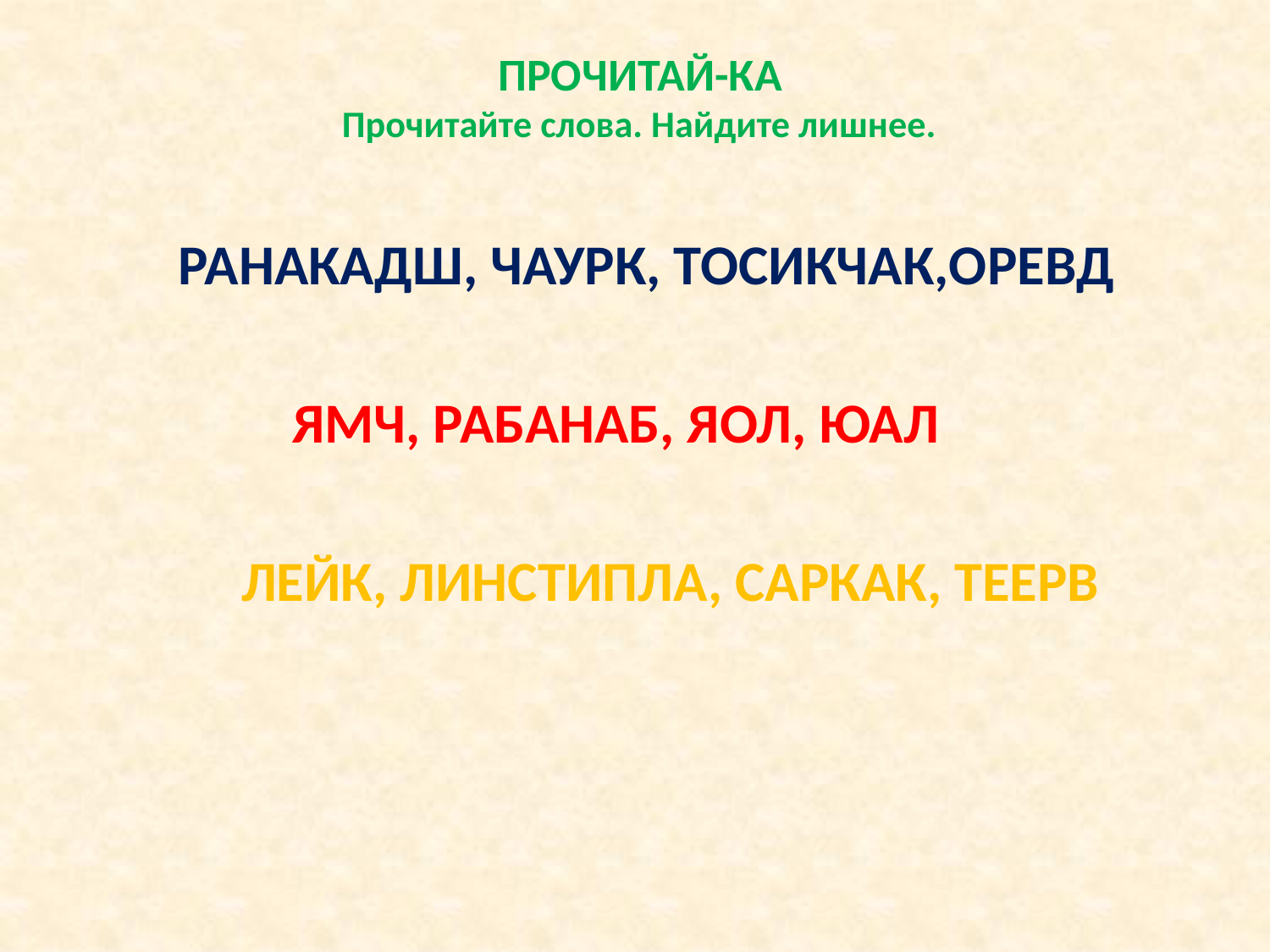

# ПРОЧИТАЙ-КА Прочитайте слова. Найдите лишнее.
        РАНАКАДШ, ЧАУРК, ТОСИКЧАК,ОРЕВД

                 ЯМЧ, РАБАНАБ, ЯОЛ, ЮАЛ

             ЛЕЙК, ЛИНСТИПЛА, САРКАК, ТЕЕРВ